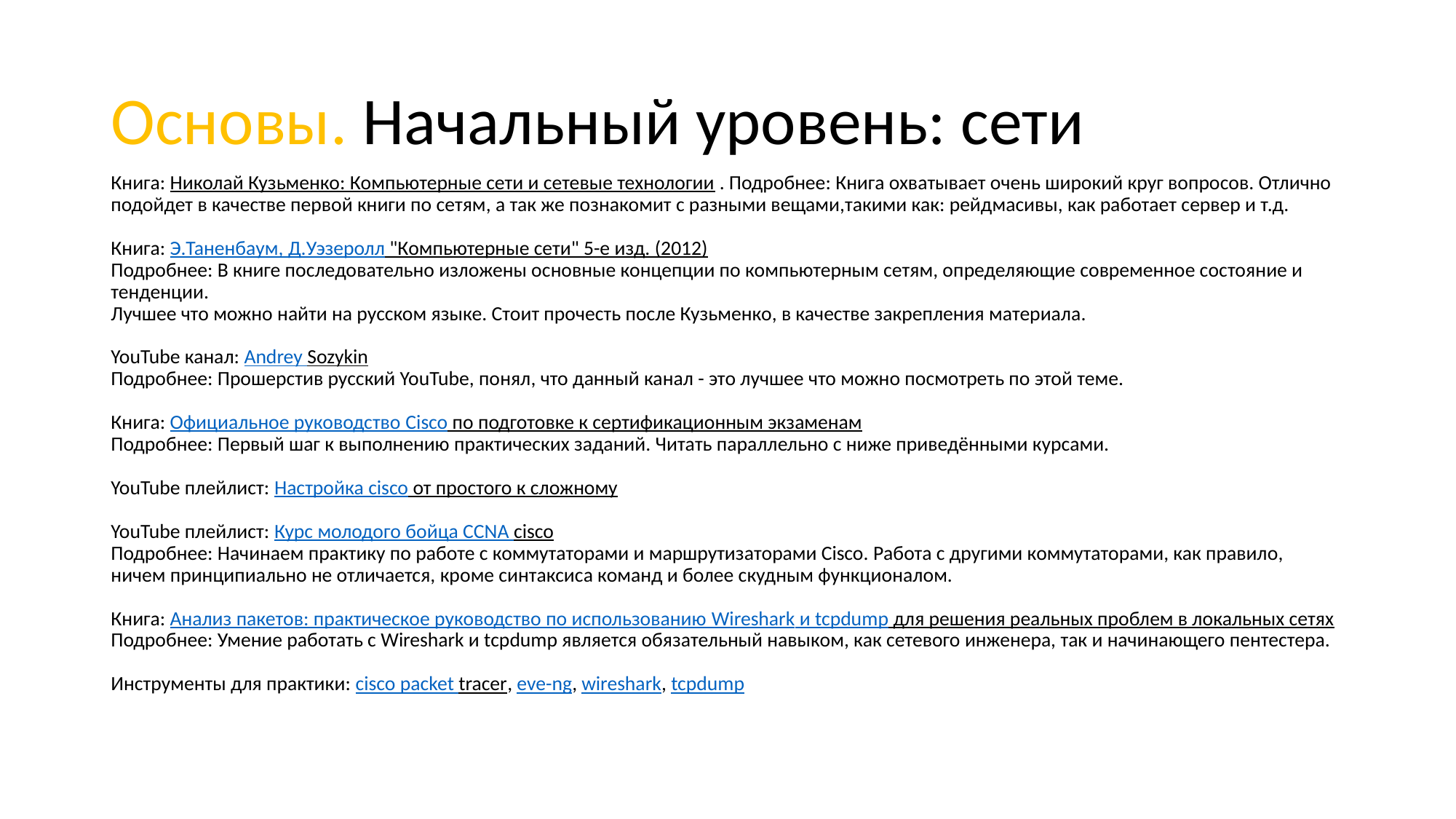

# Основы. Начальный уровень: сети
Книга: Николай Кузьменко: Компьютерные сети и сетевые технологии . Подробнее: Книга охватывает очень широкий круг вопросов. Отлично подойдет в качестве первой книги по сетям, а так же познакомит с разными вещами,такими как: рейдмасивы, как работает сервер и т.д.
Книга: Э.Таненбаум, Д.Уэзеролл "Компьютерные сети" 5-е изд. (2012)
Подробнее: В книге последовательно изложены основные концепции по компьютерным сетям, определяющие современное состояние и тенденции.
Лучшее что можно найти на русском языке. Стоит прочесть после Кузьменко, в качестве закрепления материала.
YouTube канал: Andrey Sozykin
Подробнее: Прошерстив русский YouTube, понял, что данный канал - это лучшее что можно посмотреть по этой теме.
Книга: Официальное руководство Cisco по подготовке к сертификационным экзаменам
Подробнее: Первый шаг к выполнению практических заданий. Читать параллельно с ниже приведёнными курсами.
YouTube плейлист: Настройка cisco от простого к сложному
YouTube плейлист: Курс молодого бойца CCNA cisco
Подробнее: Начинаем практику по работе с коммутаторами и маршрутизаторами Cisco. Работа с другими коммутаторами, как правило,
ничем принципиально не отличается, кроме синтаксиса команд и более скудным функционалом.
Книга: Анализ пакетов: практическое руководство по использованию Wireshark и tcpdump для решения реальных проблем в локальных сетях
Подробнее: Умение работать с Wireshark и tcpdump является обязательный навыком, как сетевого инженера, так и начинающего пентестера.
Инструменты для практики: cisco packet tracer, eve-ng, wireshark, tcpdump